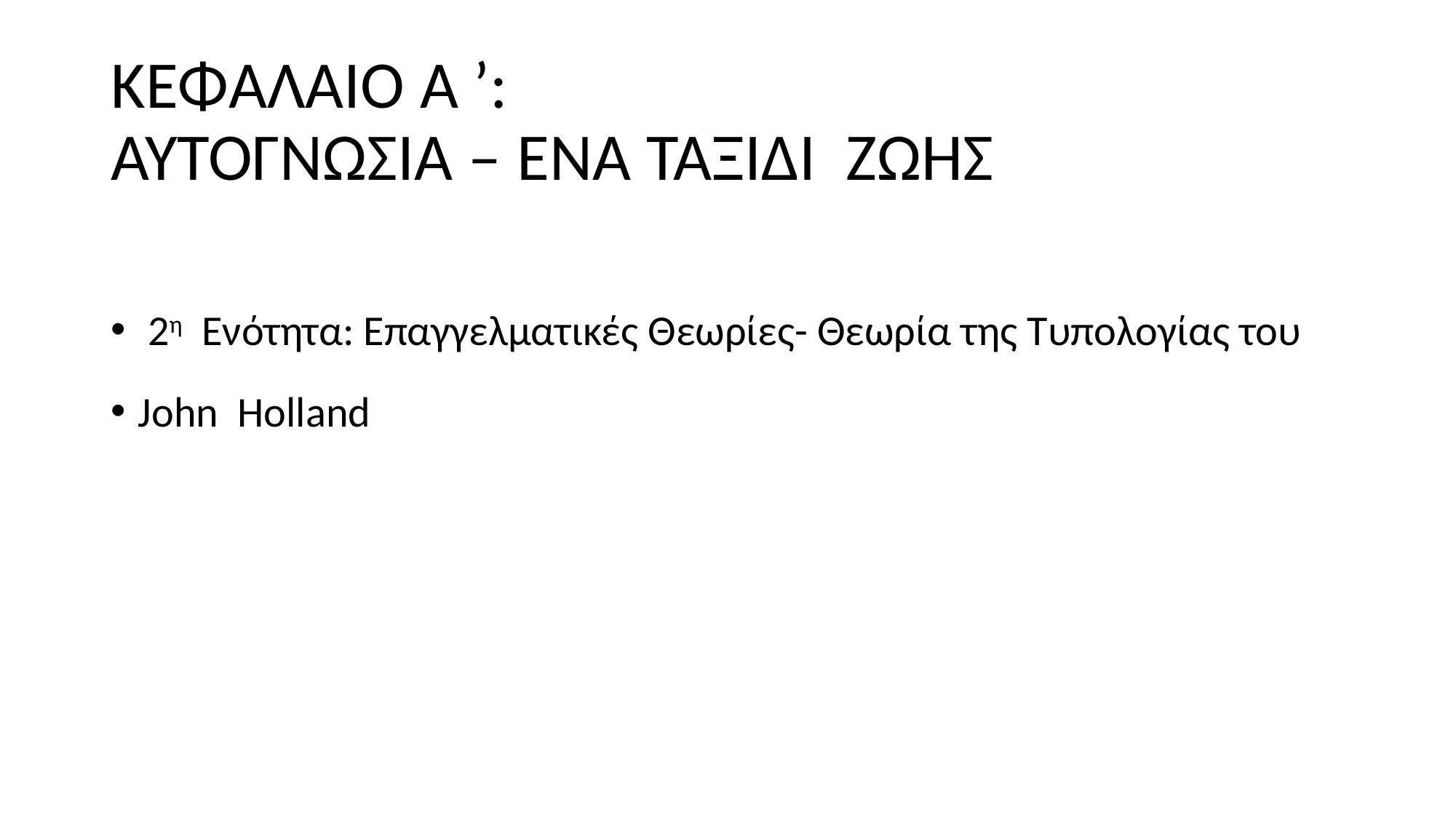

# ΚΕΦΑΛΑΙΟ Α ’: ΑΥΤΟΓΝΩΣΙΑ – ΈΝΑ ΤΑΞΙΔΙ  ΖΩΗΣ

 2η  Ενότητα: Επαγγελματικές Θεωρίες- Θεωρία της Τυπολογίας του
John  Holland